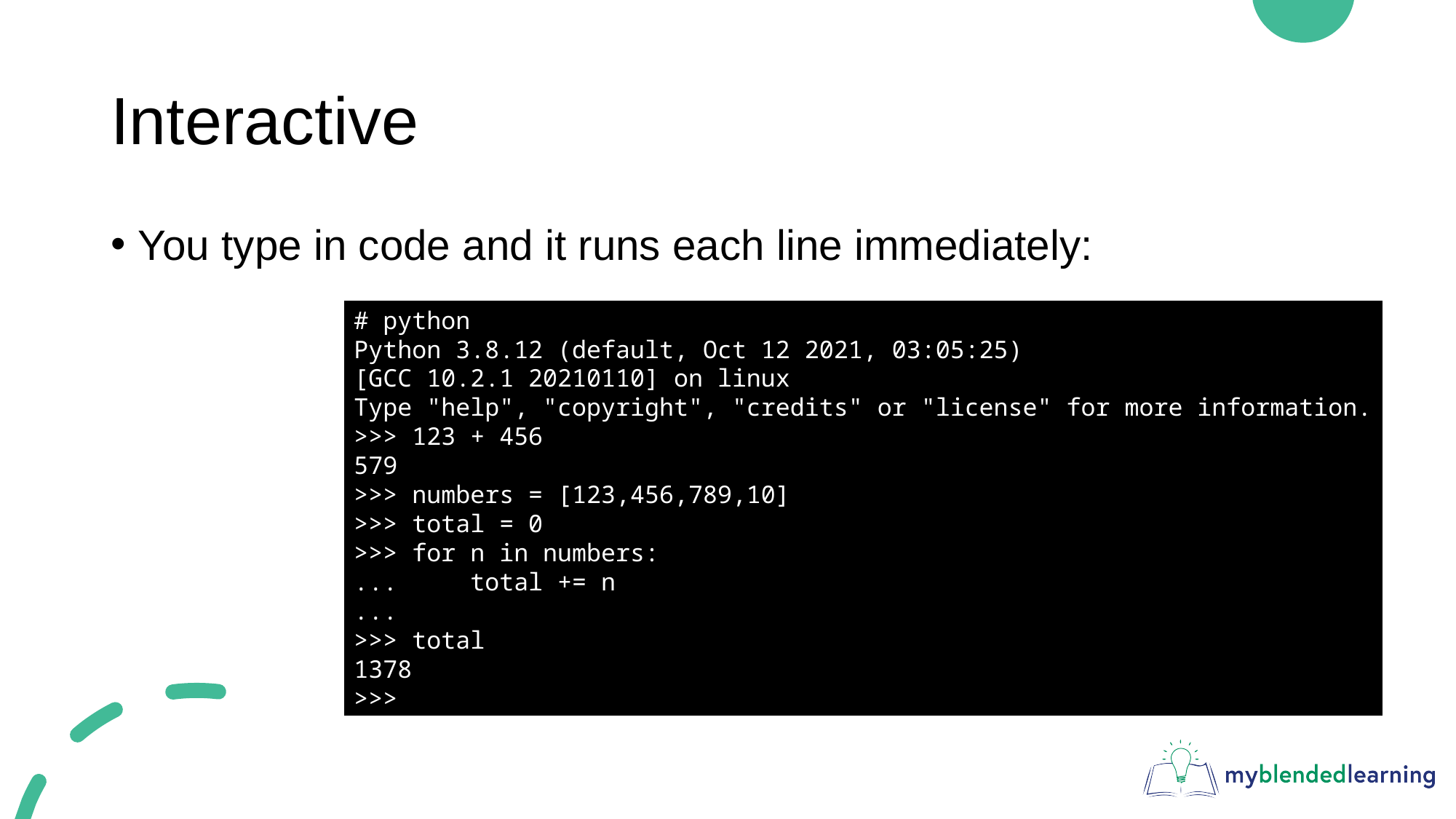

# Interactive
You type in code and it runs each line immediately:
# python
Python 3.8.12 (default, Oct 12 2021, 03:05:25)
[GCC 10.2.1 20210110] on linux
Type "help", "copyright", "credits" or "license" for more information.
>>> 123 + 456
579
>>> numbers = [123,456,789,10]
>>> total = 0
>>> for n in numbers:
...     total += n
...
>>> total
1378
>>>